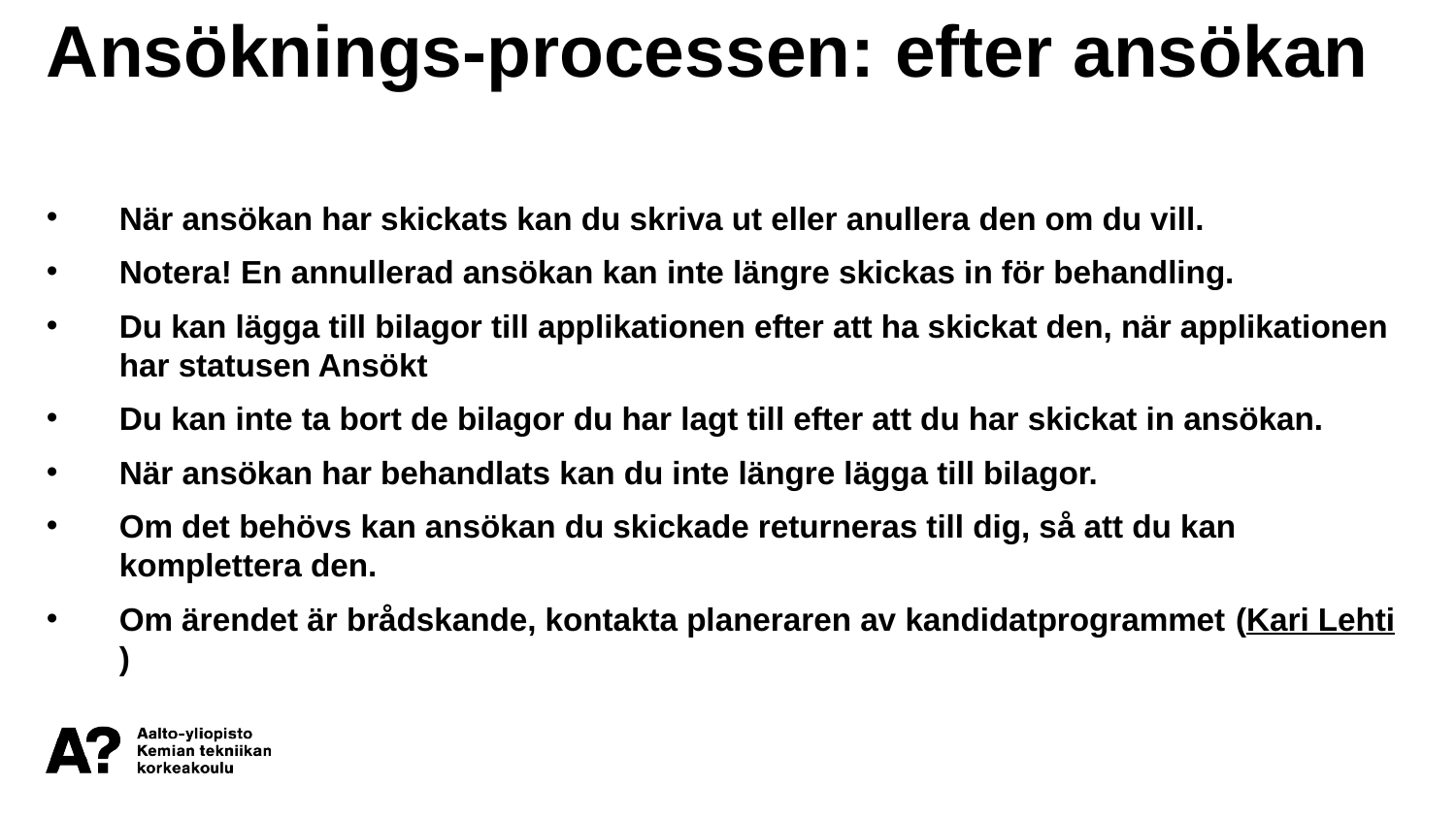

Ansöknings-processen: efter ansökan
När ansökan har skickats kan du skriva ut eller anullera den om du vill.
Notera! En annullerad ansökan kan inte längre skickas in för behandling.
Du kan lägga till bilagor till applikationen efter att ha skickat den, när applikationen har statusen Ansökt
Du kan inte ta bort de bilagor du har lagt till efter att du har skickat in ansökan.
När ansökan har behandlats kan du inte längre lägga till bilagor.
Om det behövs kan ansökan du skickade returneras till dig, så att du kan komplettera den.
Om ärendet är brådskande, kontakta planeraren av kandidatprogrammet (Kari Lehti)